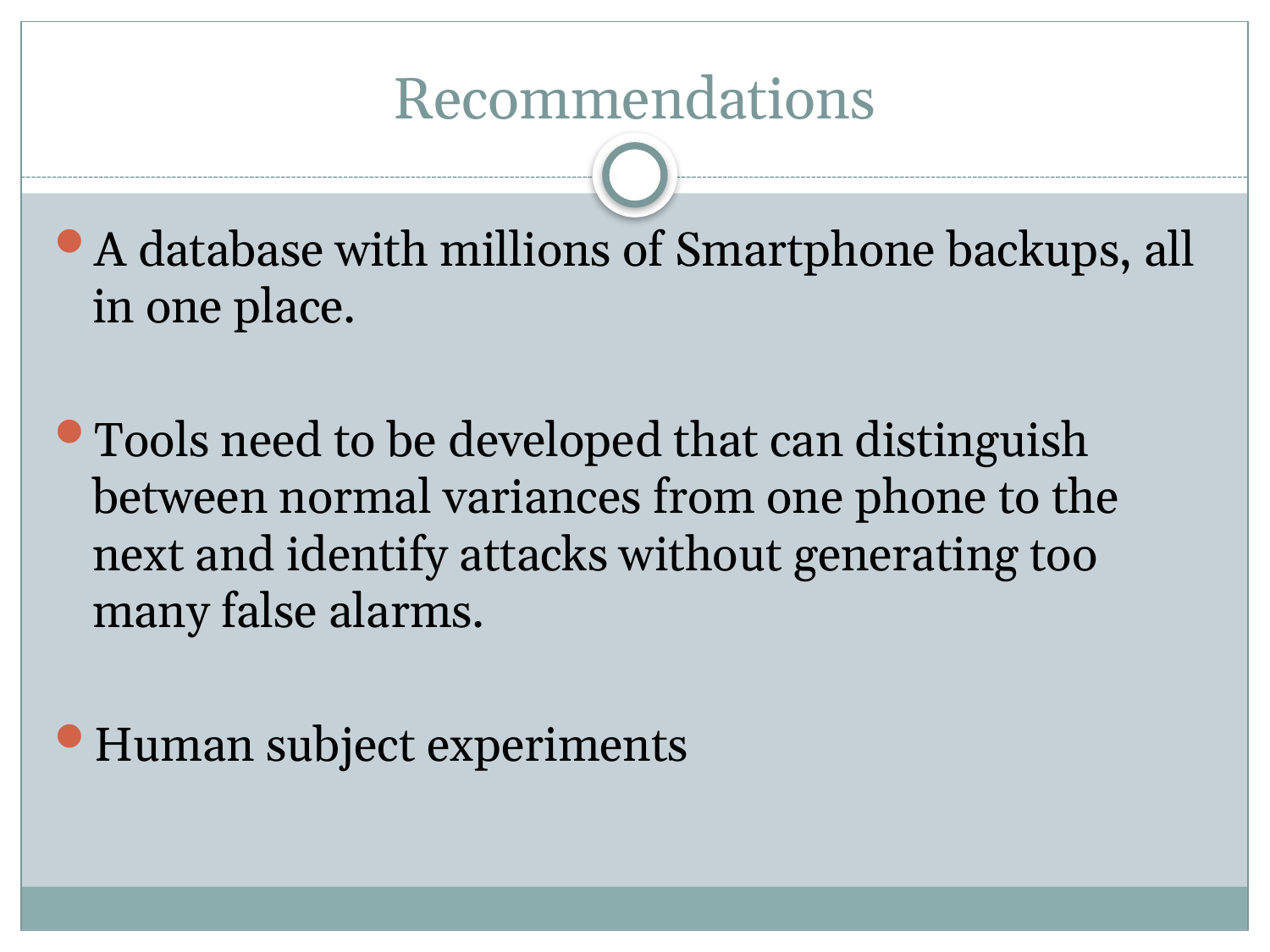

# Recommendations
A database with millions of Smartphone backups, all in one place.

Tools need to be developed that can distinguish between normal variances from one phone to the next and identify attacks without generating too many false alarms.

Human subject experiments